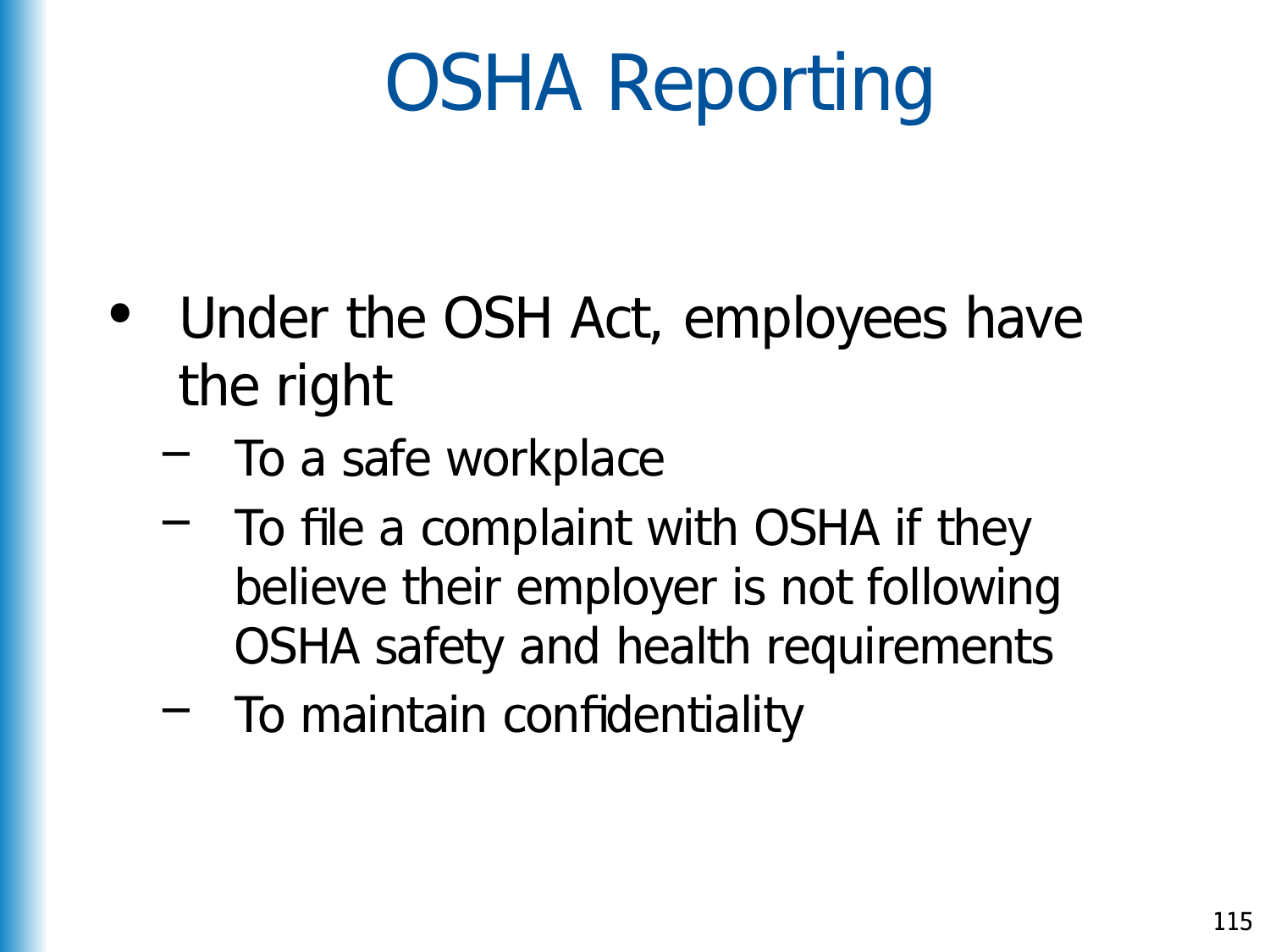

# OSHA Reporting
Under the OSH Act, employees have the right
To a safe workplace
To file a complaint with OSHA if they believe their employer is not following OSHA safety and health requirements
To maintain confidentiality

115